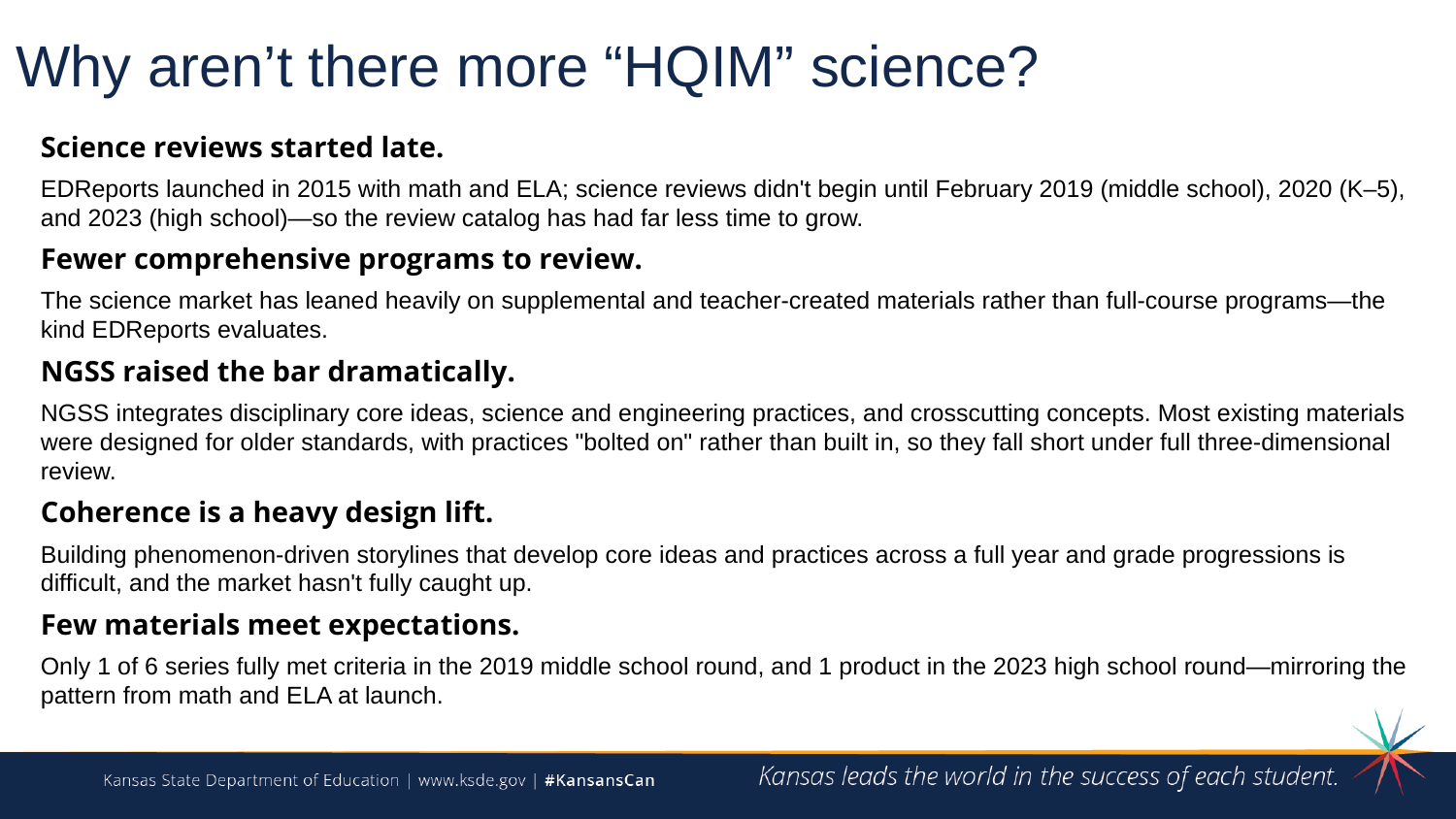

# Why aren’t there more “HQIM” science?
Science reviews started late.
EDReports launched in 2015 with math and ELA; science reviews didn't begin until February 2019 (middle school), 2020 (K–5), and 2023 (high school)—so the review catalog has had far less time to grow.
Fewer comprehensive programs to review.
The science market has leaned heavily on supplemental and teacher-created materials rather than full-course programs—the kind EDReports evaluates.
NGSS raised the bar dramatically.
NGSS integrates disciplinary core ideas, science and engineering practices, and crosscutting concepts. Most existing materials were designed for older standards, with practices "bolted on" rather than built in, so they fall short under full three-dimensional review.
Coherence is a heavy design lift.
Building phenomenon-driven storylines that develop core ideas and practices across a full year and grade progressions is difficult, and the market hasn't fully caught up.
Few materials meet expectations.
Only 1 of 6 series fully met criteria in the 2019 middle school round, and 1 product in the 2023 high school round—mirroring the pattern from math and ELA at launch.